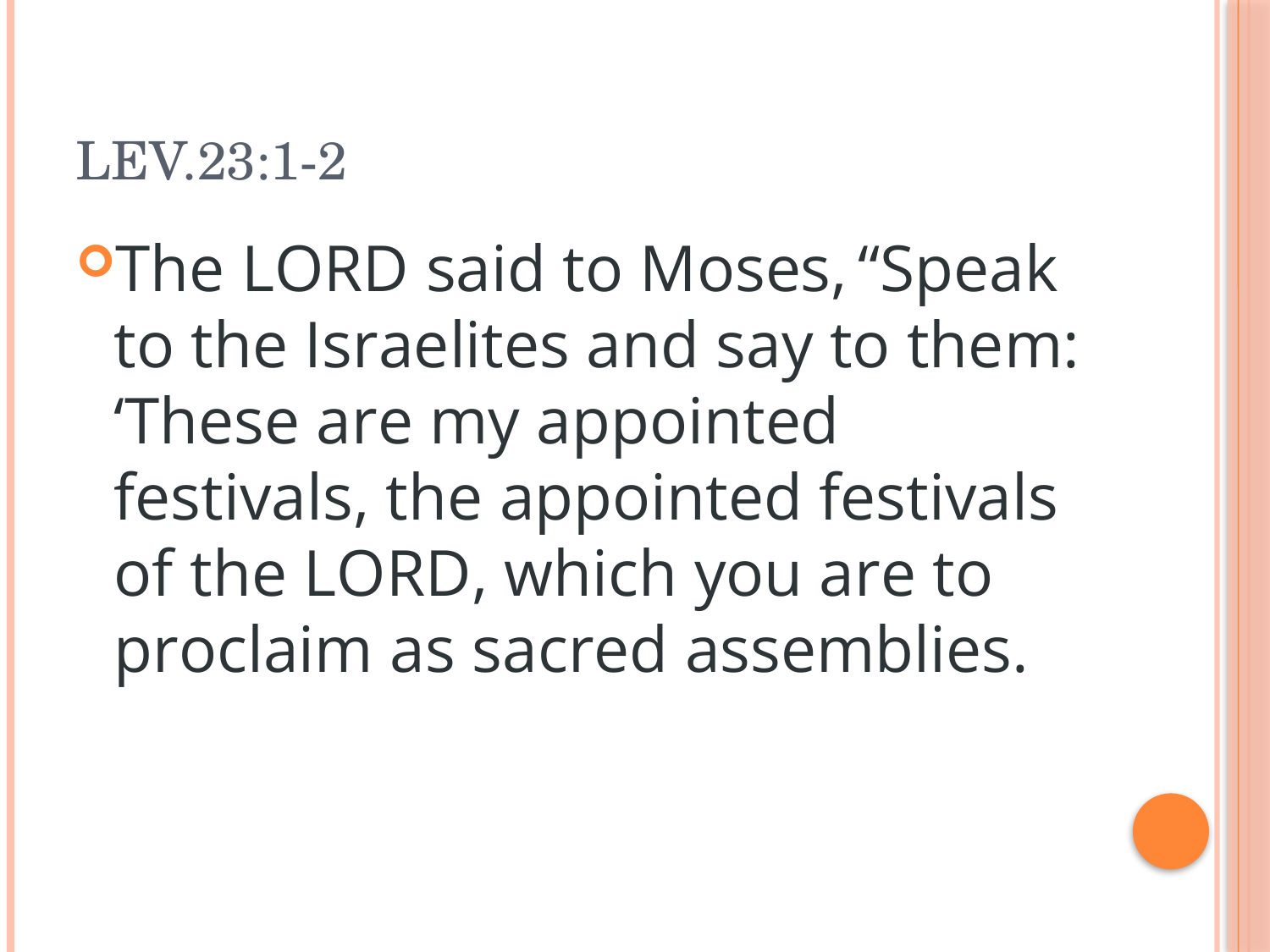

# Lev.23:1-2
The Lord said to Moses, “Speak to the Israelites and say to them: ‘These are my appointed festivals, the appointed festivals of the Lord, which you are to proclaim as sacred assemblies.